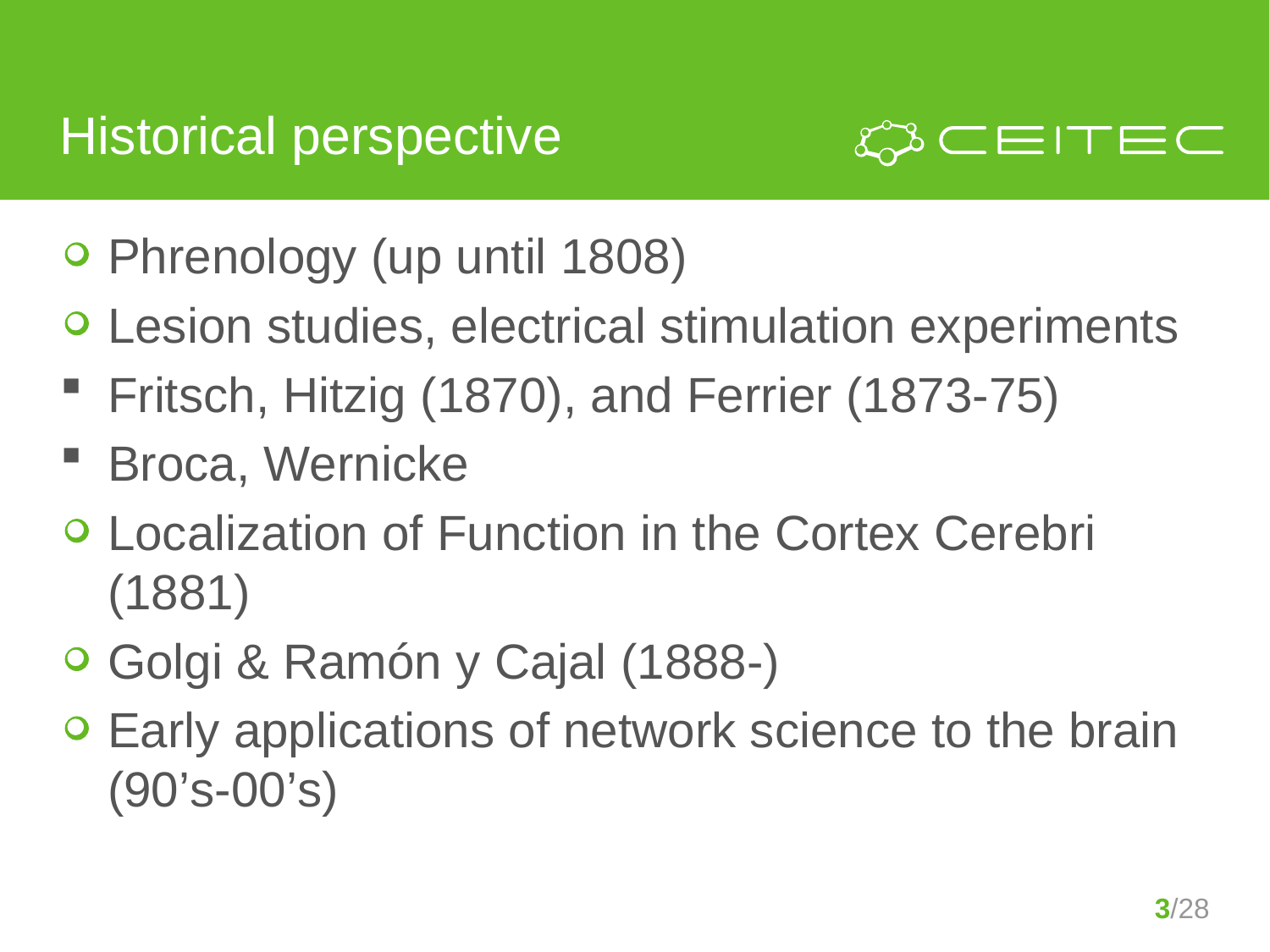

# Historical perspective
Phrenology (up until 1808)
Lesion studies, electrical stimulation experiments
Fritsch, Hitzig (1870), and Ferrier (1873-75)
Broca, Wernicke
Localization of Function in the Cortex Cerebri (1881)
Golgi & Ramón y Cajal (1888-)
Early applications of network science to the brain (90’s-00’s)

3/28